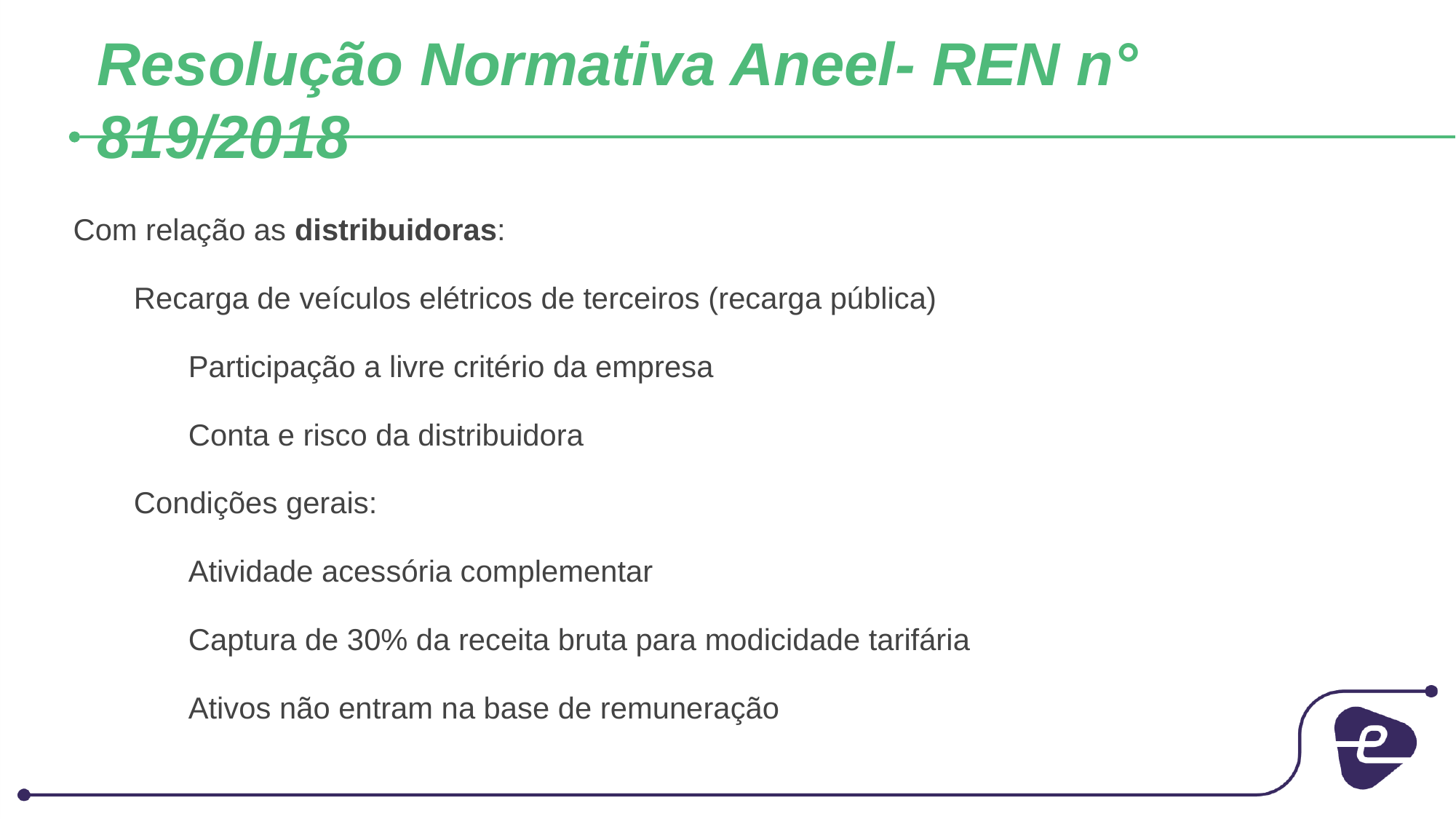

# Resolução Normativa Aneel- REN n° 819/2018
Com relação as distribuidoras:
Recarga de veículos elétricos de terceiros (recarga pública)
Participação a livre critério da empresa
Conta e risco da distribuidora
Condições gerais:
Atividade acessória complementar
Captura de 30% da receita bruta para modicidade tarifária
Ativos não entram na base de remuneração